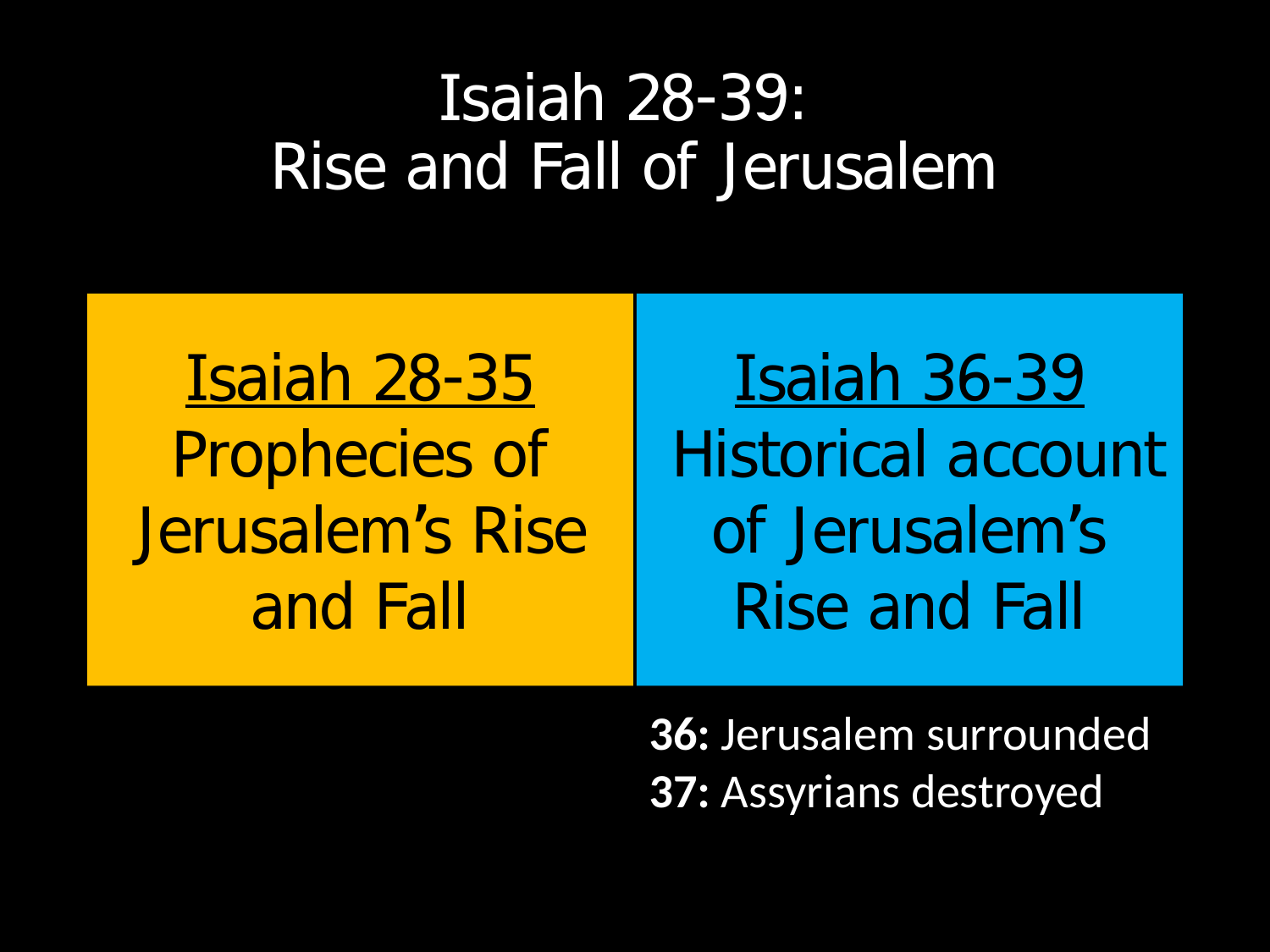

Isaiah 28-39:
Rise and Fall of Jerusalem
Isaiah 28-35 Prophecies of Jerusalem’s Rise and Fall
Isaiah 36-39
 Historical account of Jerusalem’s Rise and Fall
36: Jerusalem surrounded
37: Assyrians destroyed